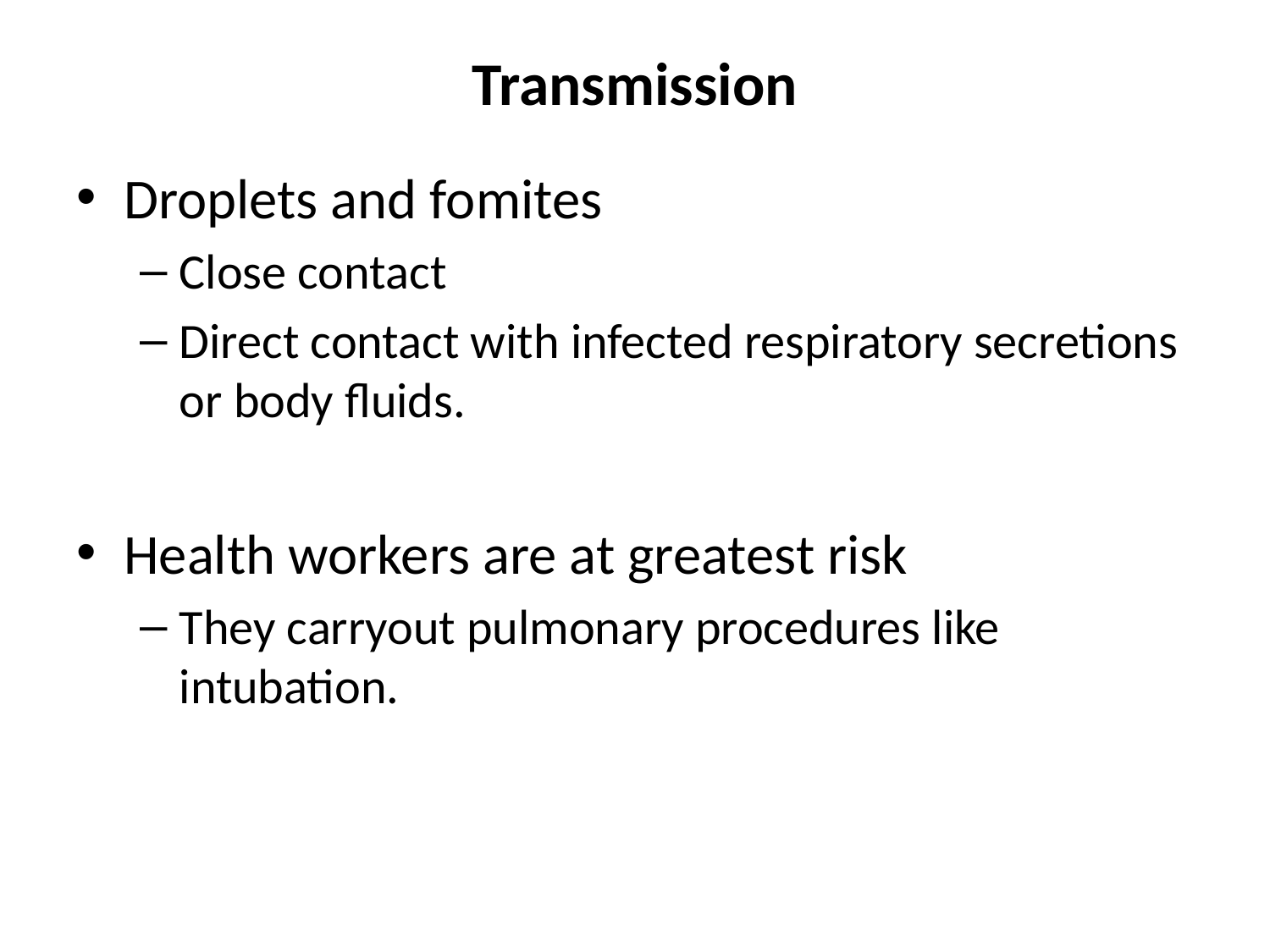

# Transmission
Droplets and fomites
Close contact
Direct contact with infected respiratory secretions or body fluids.

Health workers are at greatest risk
They carryout pulmonary procedures like intubation.